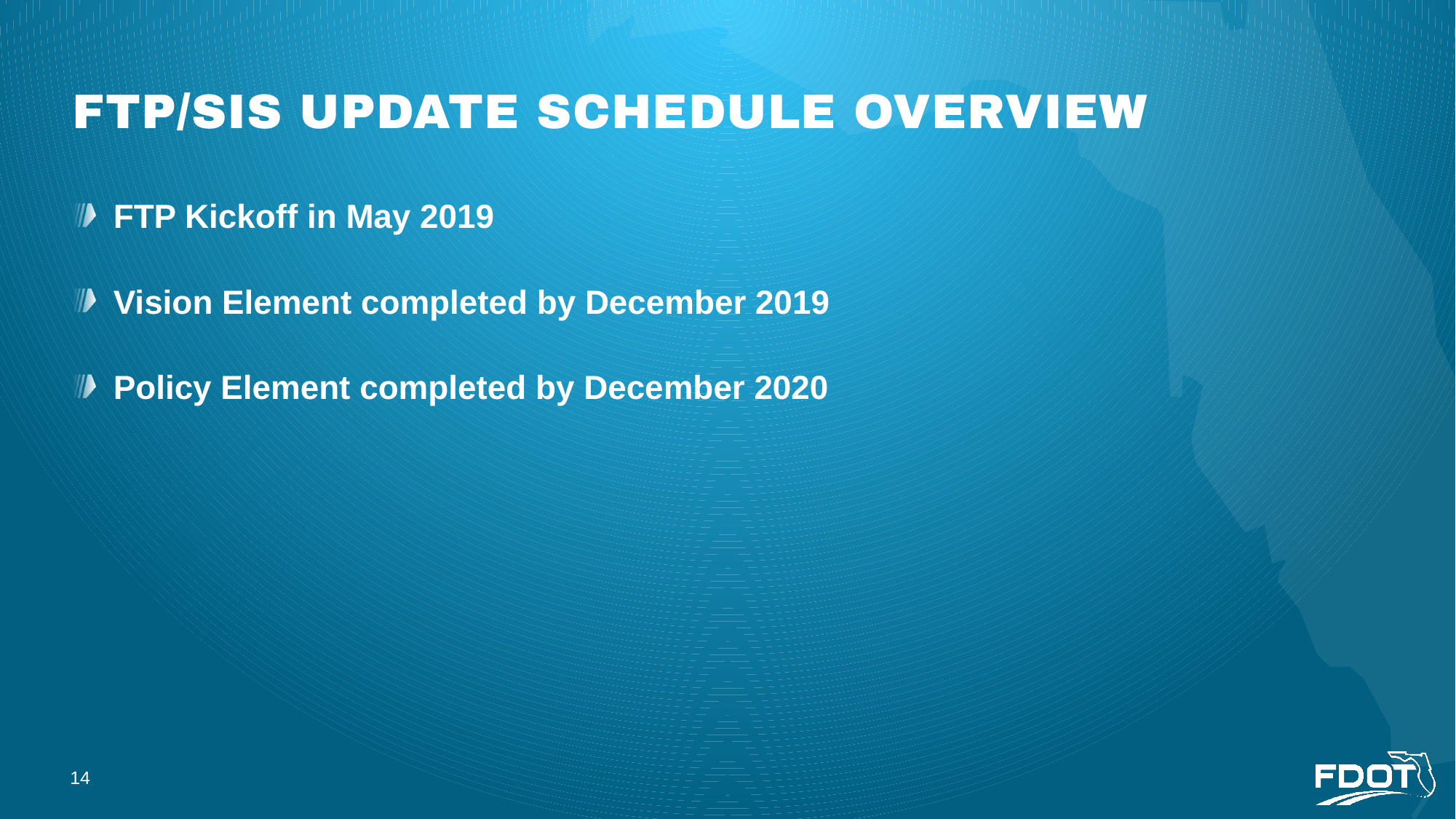

# FTP/SIS Update Schedule Overview
FTP Kickoff in May 2019
Vision Element completed by December 2019
Policy Element completed by December 2020

14